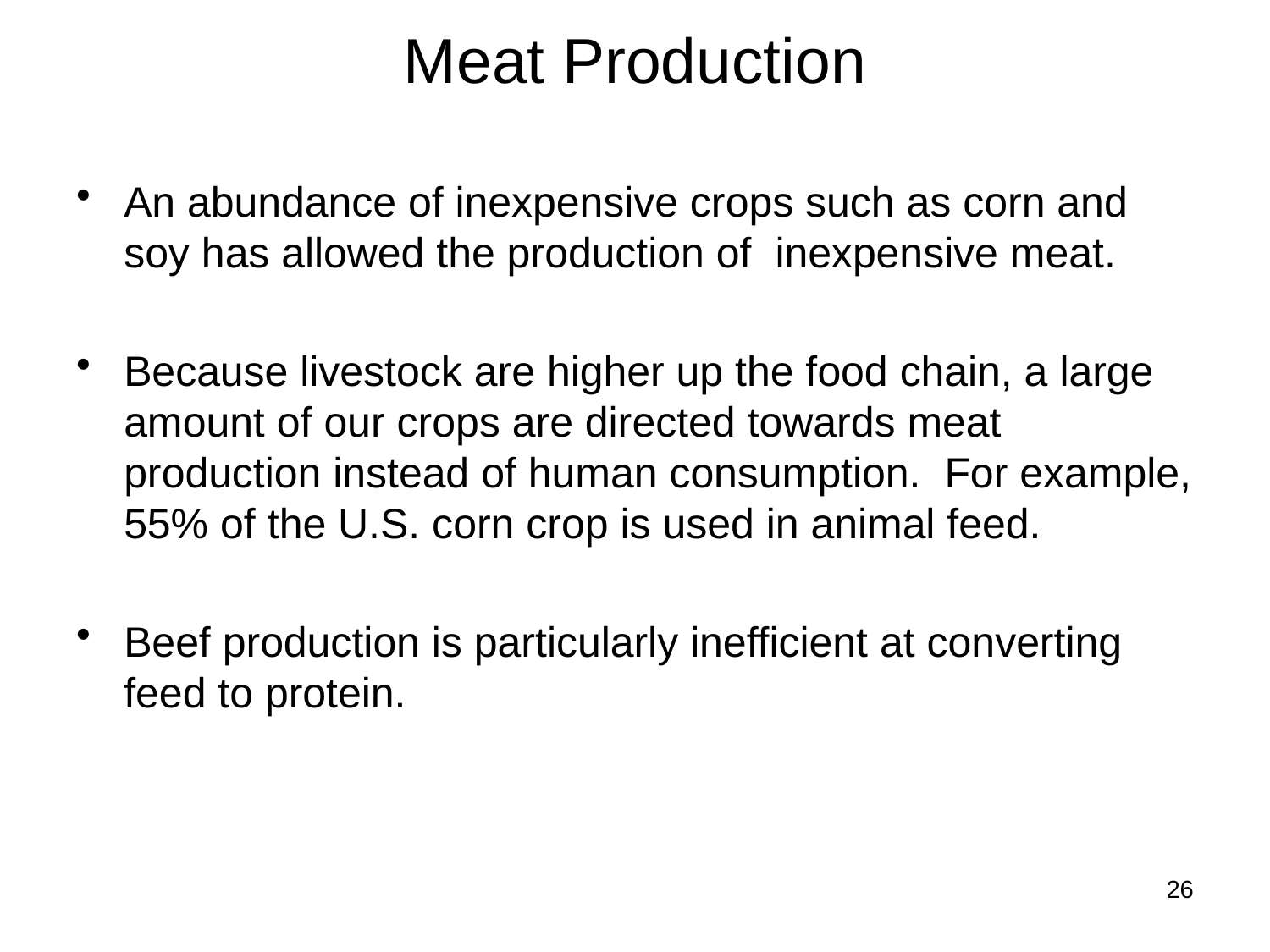

# Meat Production
An abundance of inexpensive crops such as corn and soy has allowed the production of  inexpensive meat.

Because livestock are higher up the food chain, a large amount of our crops are directed towards meat production instead of human consumption.  For example, 55% of the U.S. corn crop is used in animal feed.

Beef production is particularly inefficient at converting feed to protein.

26